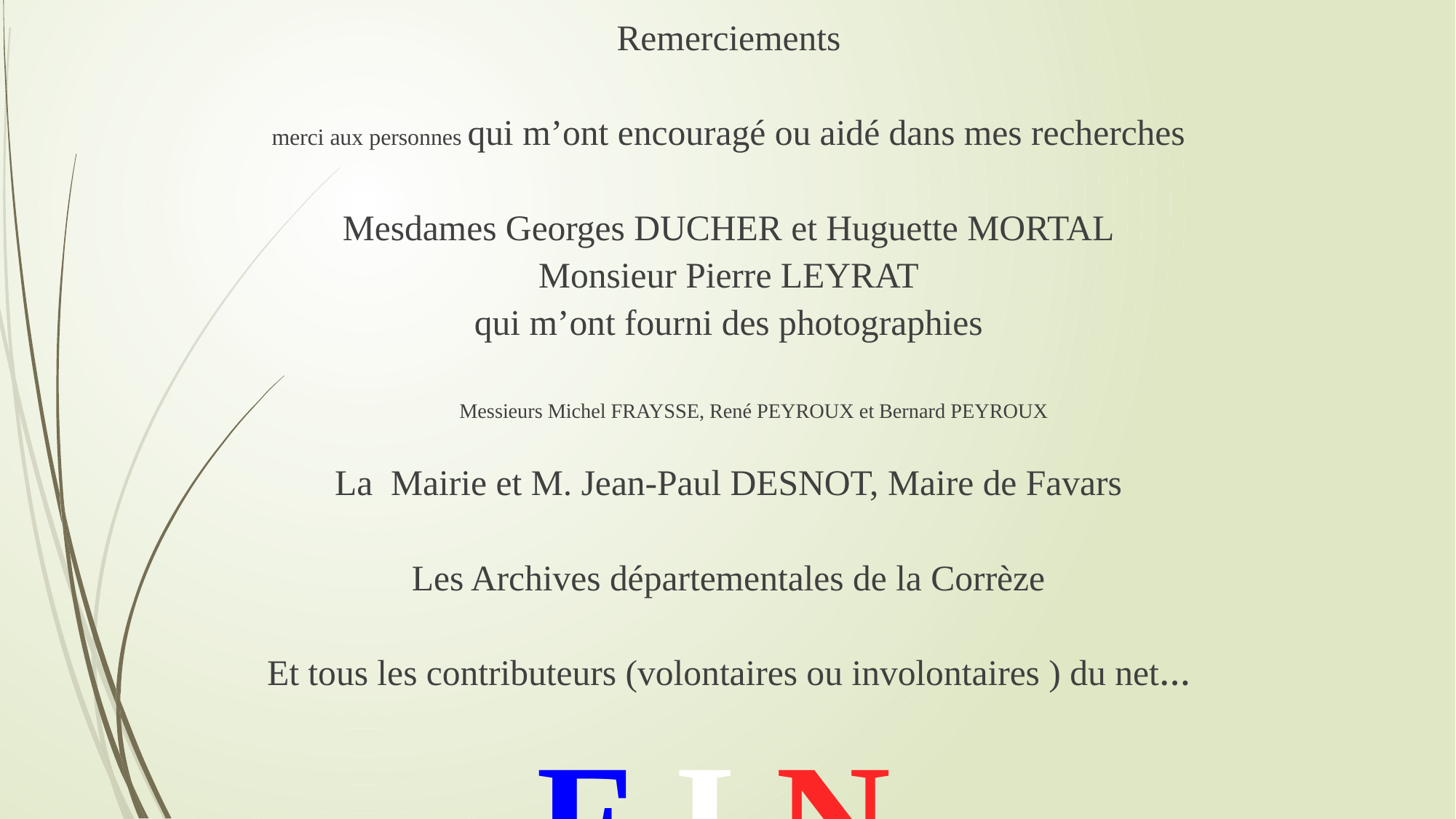

Remerciements

merci aux personnes qui m’ont encouragé ou aidé dans mes recherches

Mesdames Georges DUCHER et Huguette MORTAL
Monsieur Pierre LEYRAT
qui m’ont fourni des photographies

Messieurs Michel FRAYSSE, René PEYROUX et Bernard PEYROUX

La  Mairie et M. Jean-Paul DESNOT, Maire de Favars

Les Archives départementales de la Corrèze

Et tous les contributeurs (volontaires ou involontaires ) du net…

F I N